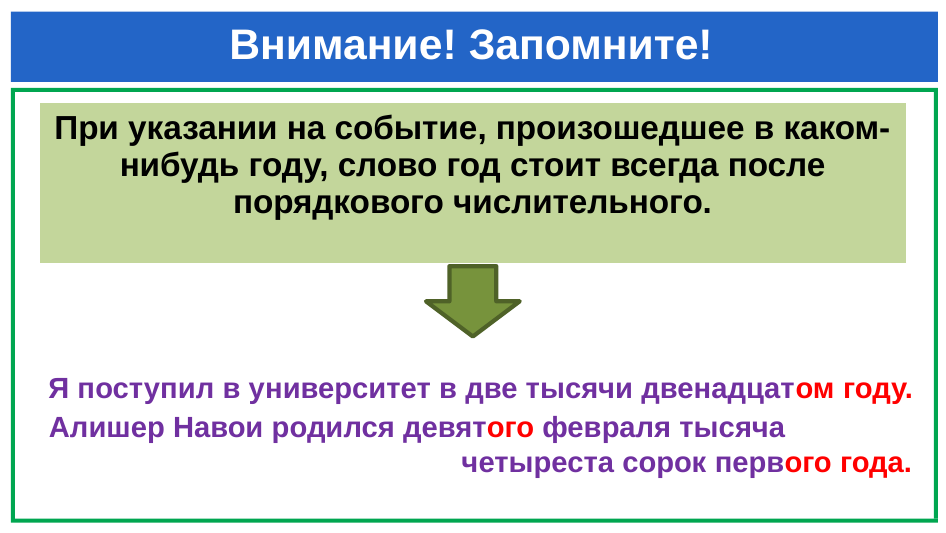

# Внимание! Запомните!
| При указании на событие, произошедшее в каком-нибудь году, слово год стоит всегда после порядкового числительного. |
| --- |

   Я поступил в университет в две тысячи двенадцатом году.
    Алишер Навои родился девятого февраля тысяча
                                                      четыреста сорок первого года.